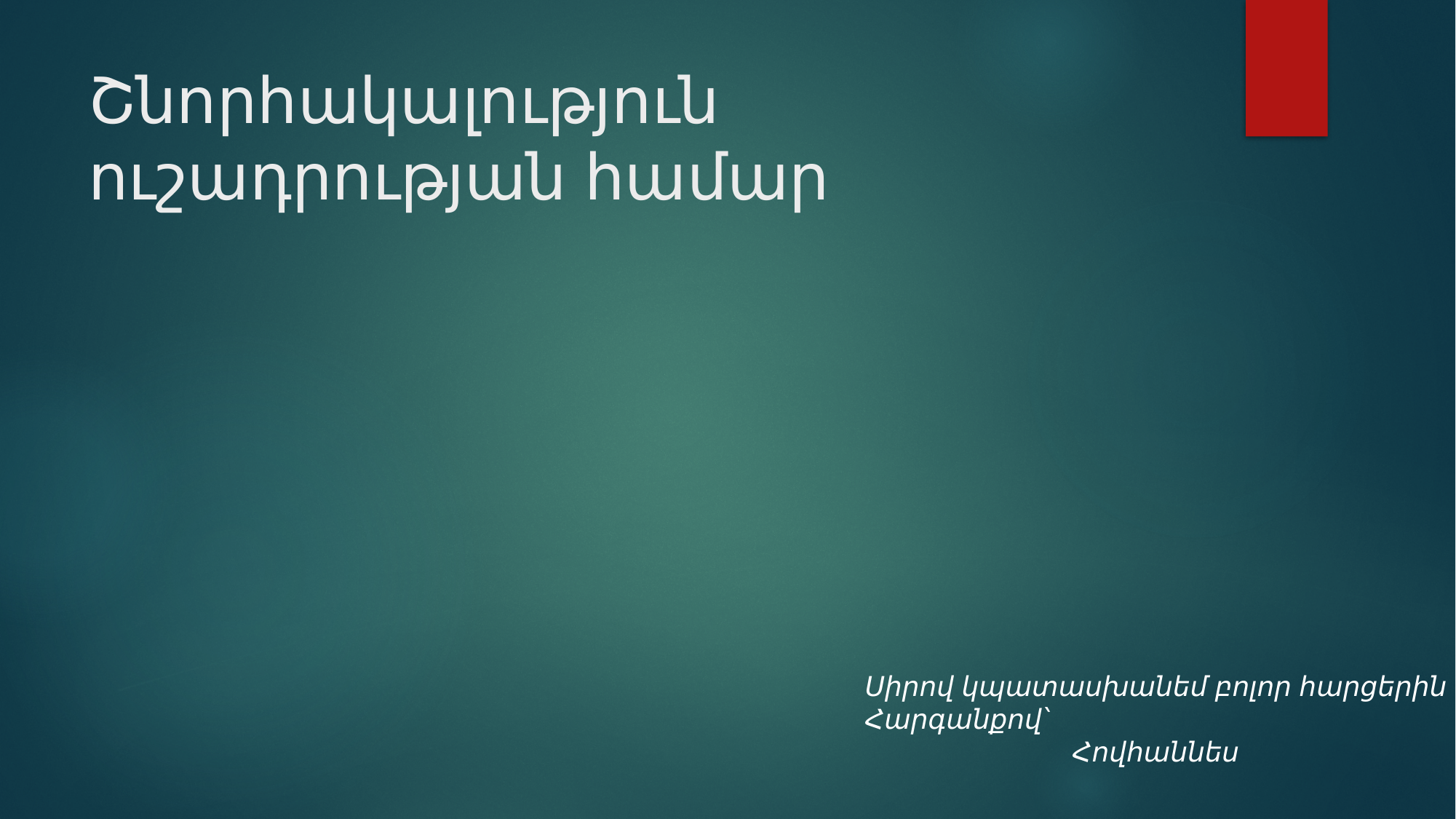

# Շնորհակալություն ուշադրության համար
Սիրով կպատասխանեմ բոլոր հարցերին
Հարգանքով՝
Հովհաննես